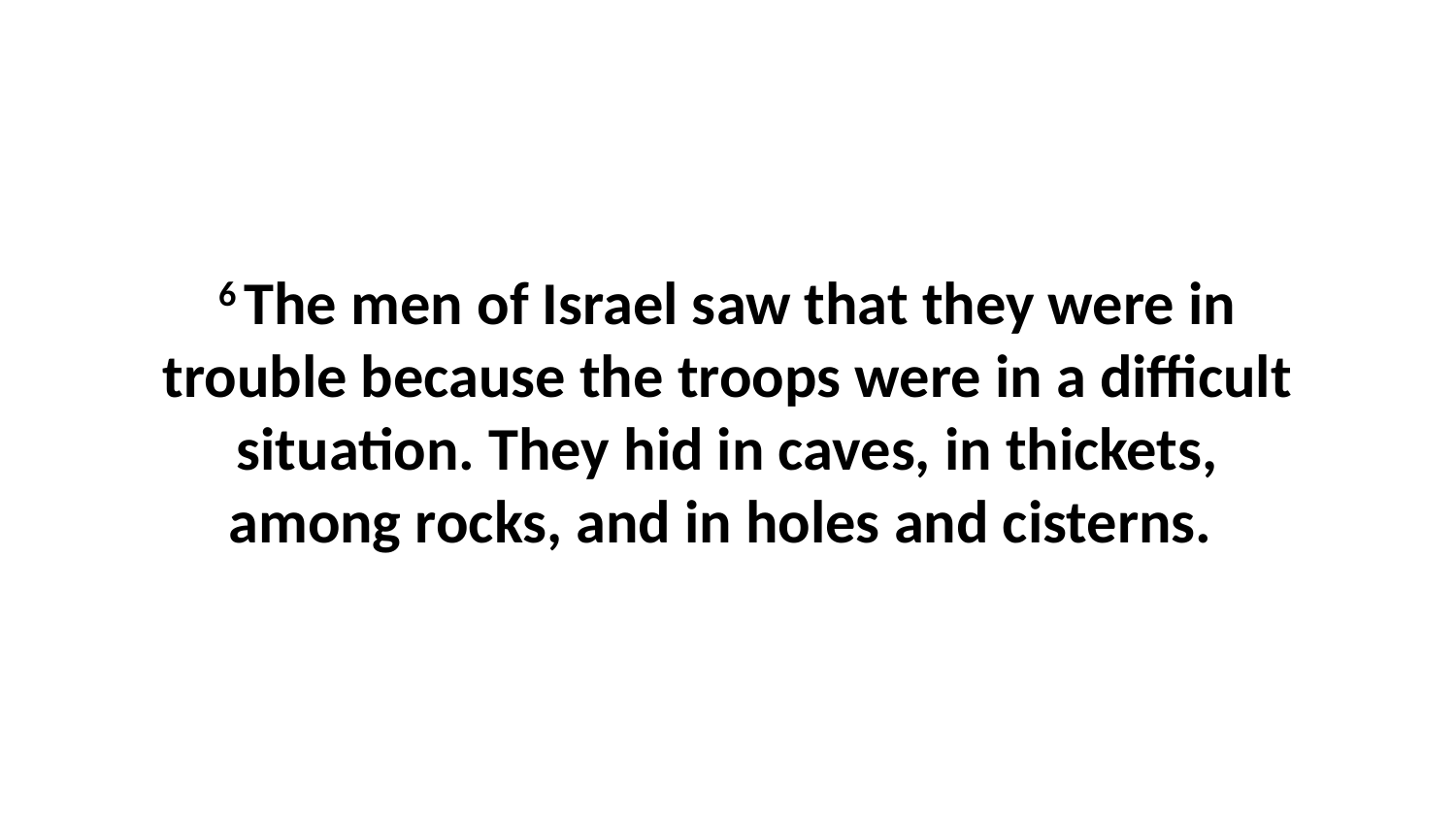

6 The men of Israel saw that they were in trouble because the troops were in a difficult situation. They hid in caves, in thickets, among rocks, and in holes and cisterns.